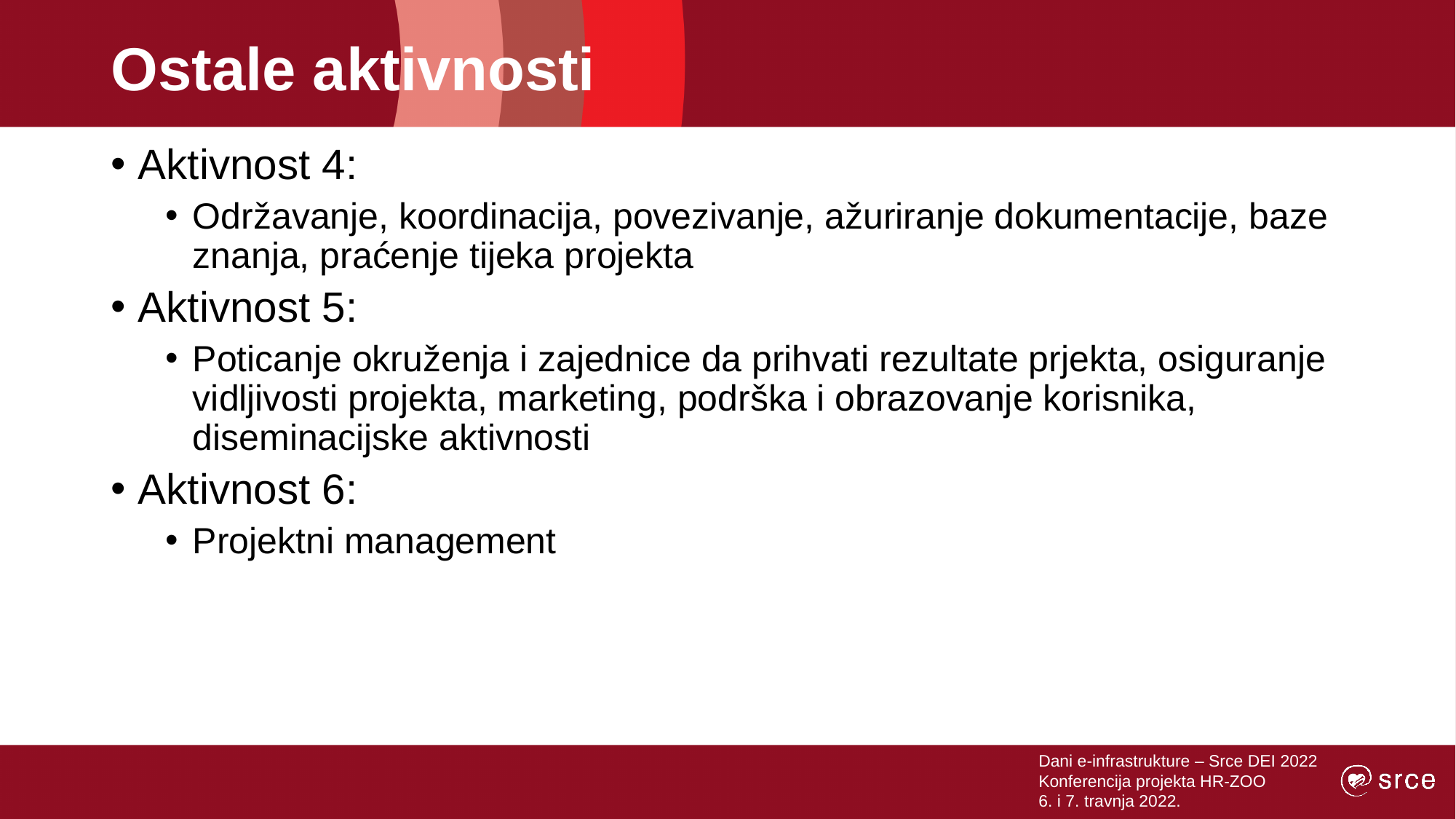

# Ostale aktivnosti
Aktivnost 4:
Održavanje, koordinacija, povezivanje, ažuriranje dokumentacije, baze znanja, praćenje tijeka projekta
Aktivnost 5:
Poticanje okruženja i zajednice da prihvati rezultate prjekta, osiguranje vidljivosti projekta, marketing, podrška i obrazovanje korisnika, diseminacijske aktivnosti
Aktivnost 6:
Projektni management